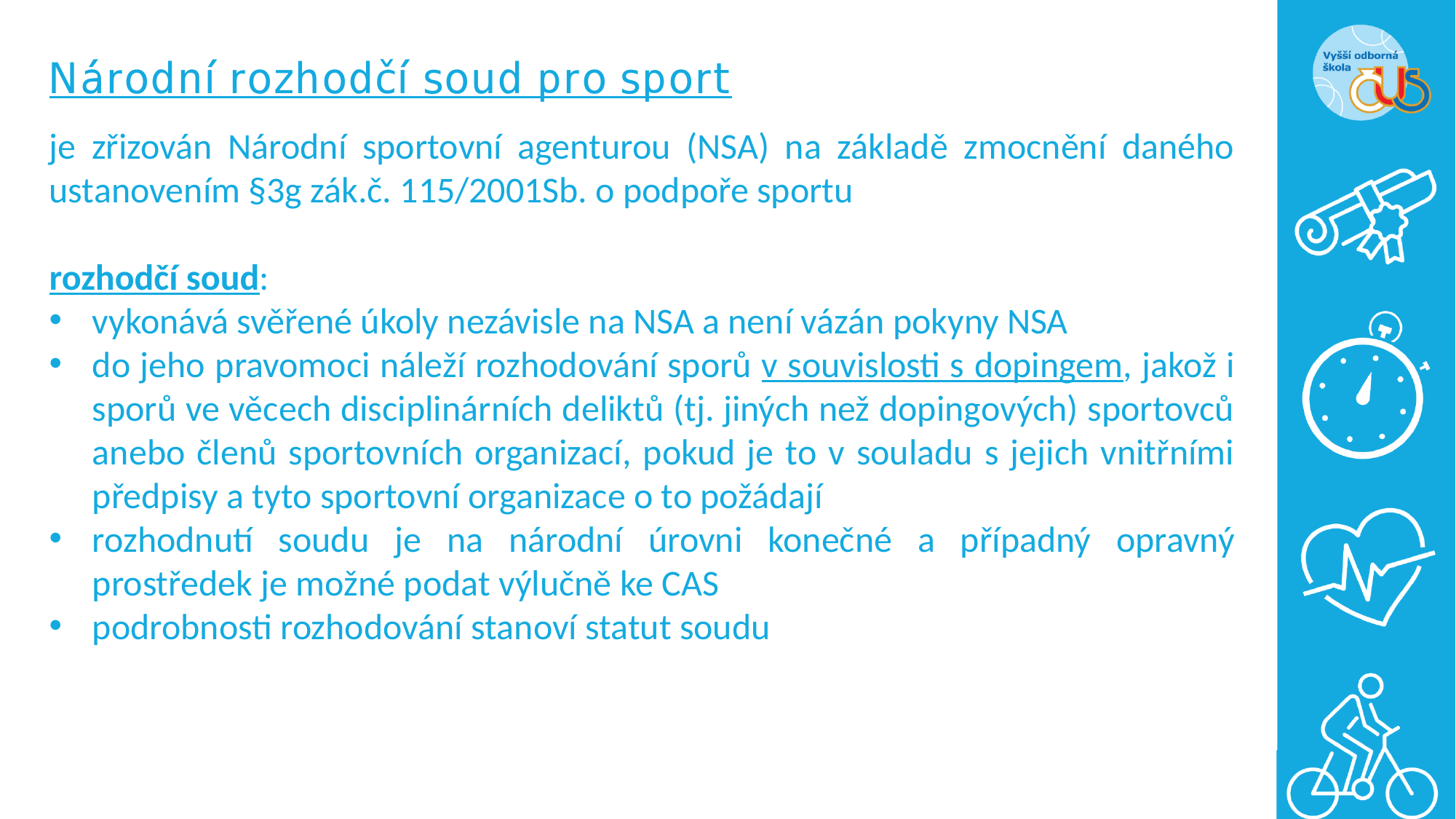

# Národní rozhodčí soud pro sport
je zřizován Národní sportovní agenturou (NSA) na základě zmocnění daného ustanovením §3g zák.č. 115/2001Sb. o podpoře sportu

rozhodčí soud:
vykonává svěřené úkoly nezávisle na NSA a není vázán pokyny NSA
do jeho pravomoci náleží rozhodování sporů v souvislosti s dopingem, jakož i sporů ve věcech disciplinárních deliktů (tj. jiných než dopingových) sportovců anebo členů sportovních organizací, pokud je to v souladu s jejich vnitřními předpisy a tyto sportovní organizace o to požádají
rozhodnutí soudu je na národní úrovni konečné a případný opravný prostředek je možné podat výlučně ke CAS
podrobnosti rozhodování stanoví statut soudu